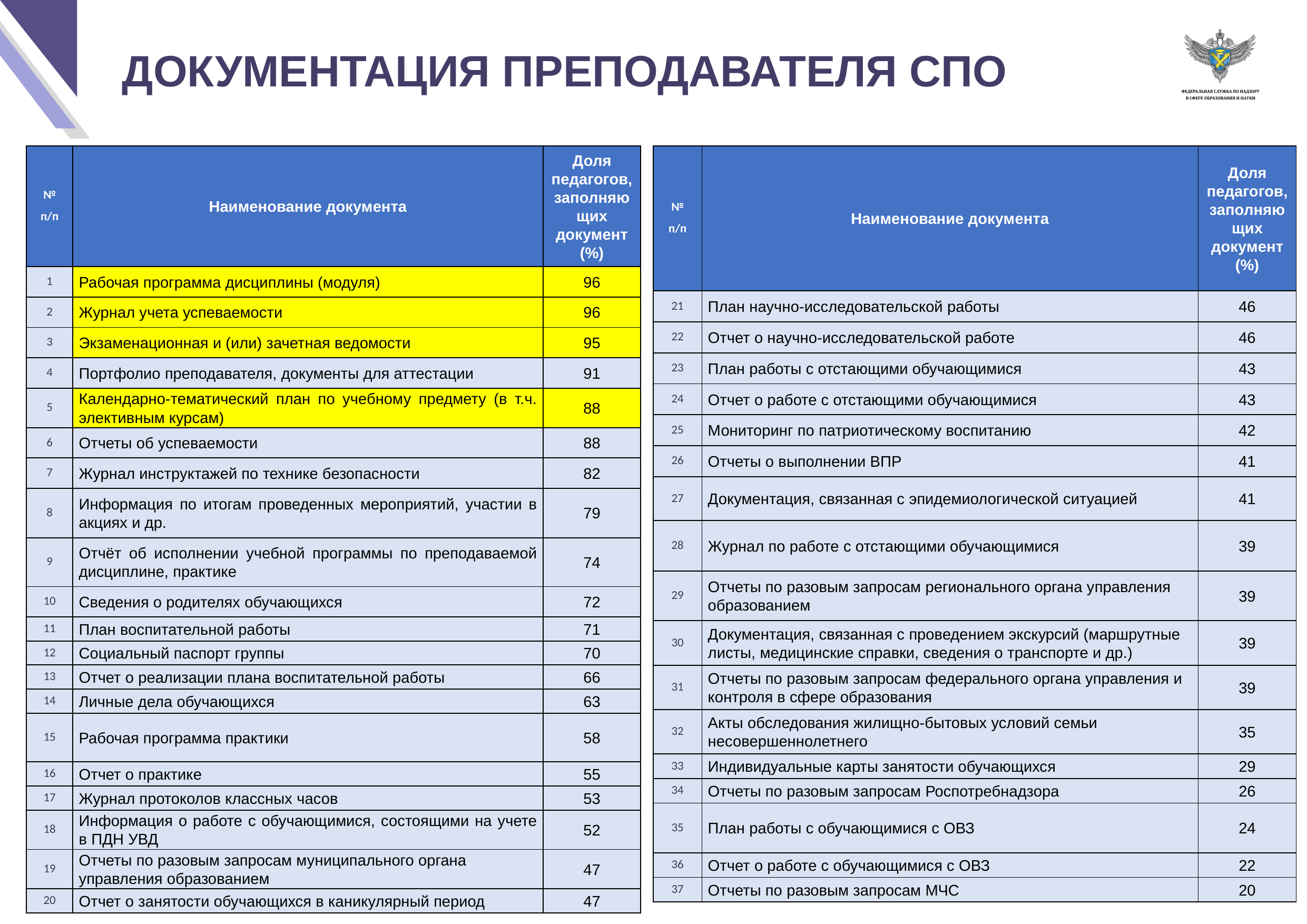

ДОКУМЕНТАЦИЯ ПРЕПОДАВАТЕЛЯ СПО
| № п/п | Наименование документа | Доля педагогов, заполняющих документ (%) |
| --- | --- | --- |
| 1 | Рабочая программа дисциплины (модуля) | 96 |
| 2 | Журнал учета успеваемости | 96 |
| 3 | Экзаменационная и (или) зачетная ведомости | 95 |
| 4 | Портфолио преподавателя, документы для аттестации | 91 |
| 5 | Календарно-тематический план по учебному предмету (в т.ч. элективным курсам) | 88 |
| 6 | Отчеты об успеваемости | 88 |
| 7 | Журнал инструктажей по технике безопасности | 82 |
| 8 | Информация по итогам проведенных мероприятий, участии в акциях и др. | 79 |
| 9 | Отчёт об исполнении учебной программы по преподаваемой дисциплине, практике | 74 |
| 10 | Сведения о родителях обучающихся | 72 |
| 11 | План воспитательной работы | 71 |
| 12 | Социальный паспорт группы | 70 |
| 13 | Отчет о реализации плана воспитательной работы | 66 |
| 14 | Личные дела обучающихся | 63 |
| 15 | Рабочая программа практики | 58 |
| 16 | Отчет о практике | 55 |
| 17 | Журнал протоколов классных часов | 53 |
| 18 | Информация о работе с обучающимися, состоящими на учете в ПДН УВД | 52 |
| 19 | Отчеты по разовым запросам муниципального органа управления образованием | 47 |
| 20 | Отчет о занятости обучающихся в каникулярный период | 47 |
| № п/п | Наименование документа | Доля педагогов, заполняющих документ (%) |
| --- | --- | --- |
| 21 | План научно-исследовательской работы | 46 |
| 22 | Отчет о научно-исследовательской работе | 46 |
| 23 | План работы с отстающими обучающимися | 43 |
| 24 | Отчет о работе с отстающими обучающимися | 43 |
| 25 | Мониторинг по патриотическому воспитанию | 42 |
| 26 | Отчеты о выполнении ВПР | 41 |
| 27 | Документация, связанная с эпидемиологической ситуацией | 41 |
| 28 | Журнал по работе с отстающими обучающимися | 39 |
| 29 | Отчеты по разовым запросам регионального органа управления образованием | 39 |
| 30 | Документация, связанная с проведением экскурсий (маршрутные листы, медицинские справки, сведения о транспорте и др.) | 39 |
| 31 | Отчеты по разовым запросам федерального органа управления и контроля в сфере образования | 39 |
| 32 | Акты обследования жилищно-бытовых условий семьи несовершеннолетнего | 35 |
| 33 | Индивидуальные карты занятости обучающихся | 29 |
| 34 | Отчеты по разовым запросам Роспотребнадзора | 26 |
| 35 | План работы с обучающимися с ОВЗ | 24 |
| 36 | Отчет о работе с обучающимися с ОВЗ | 22 |
| 37 | Отчеты по разовым запросам МЧС | 20 |